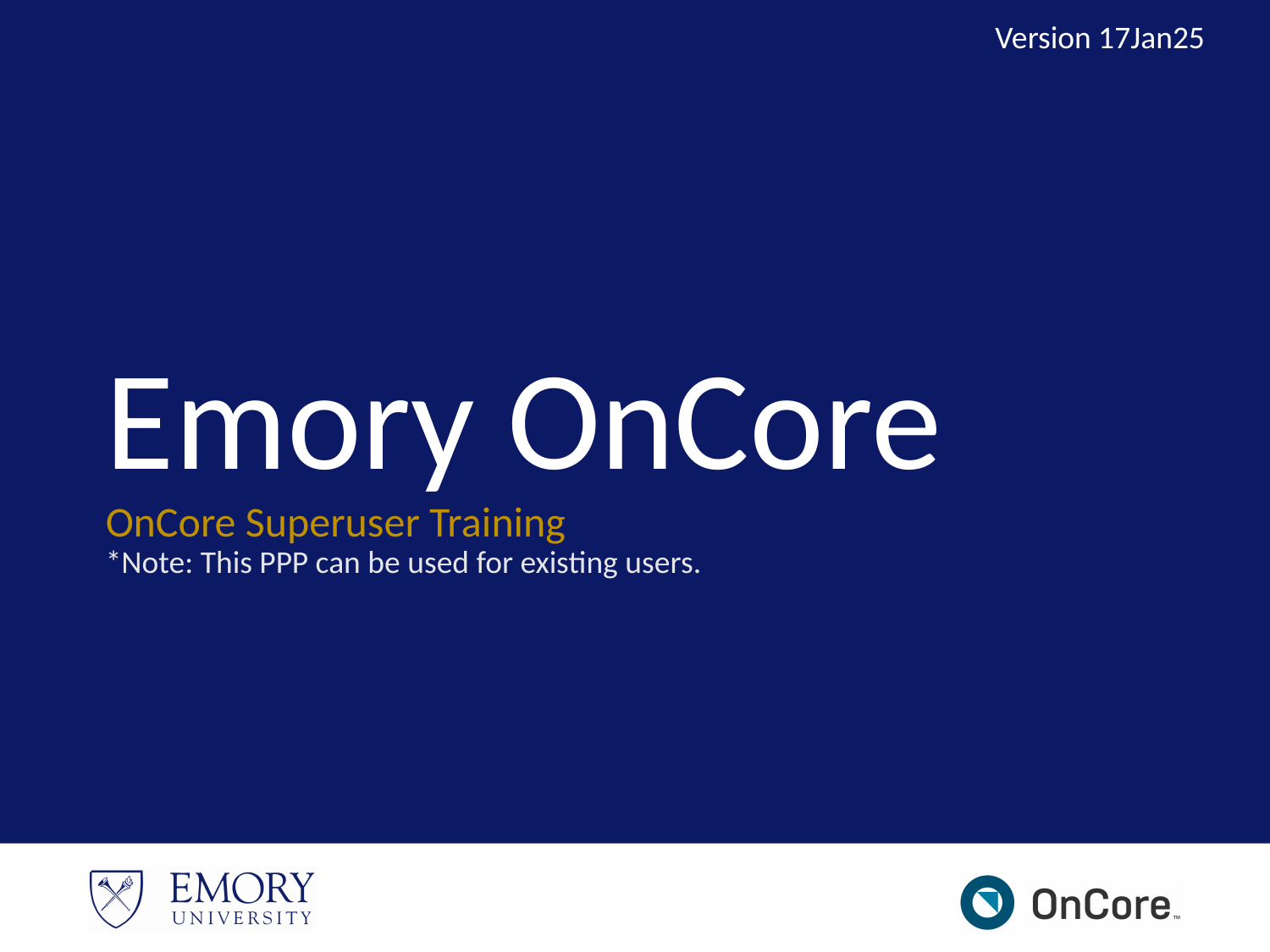

Version 17Jan25
# Emory OnCore OnCore Superuser Training *Note: This PPP can be used for existing users.